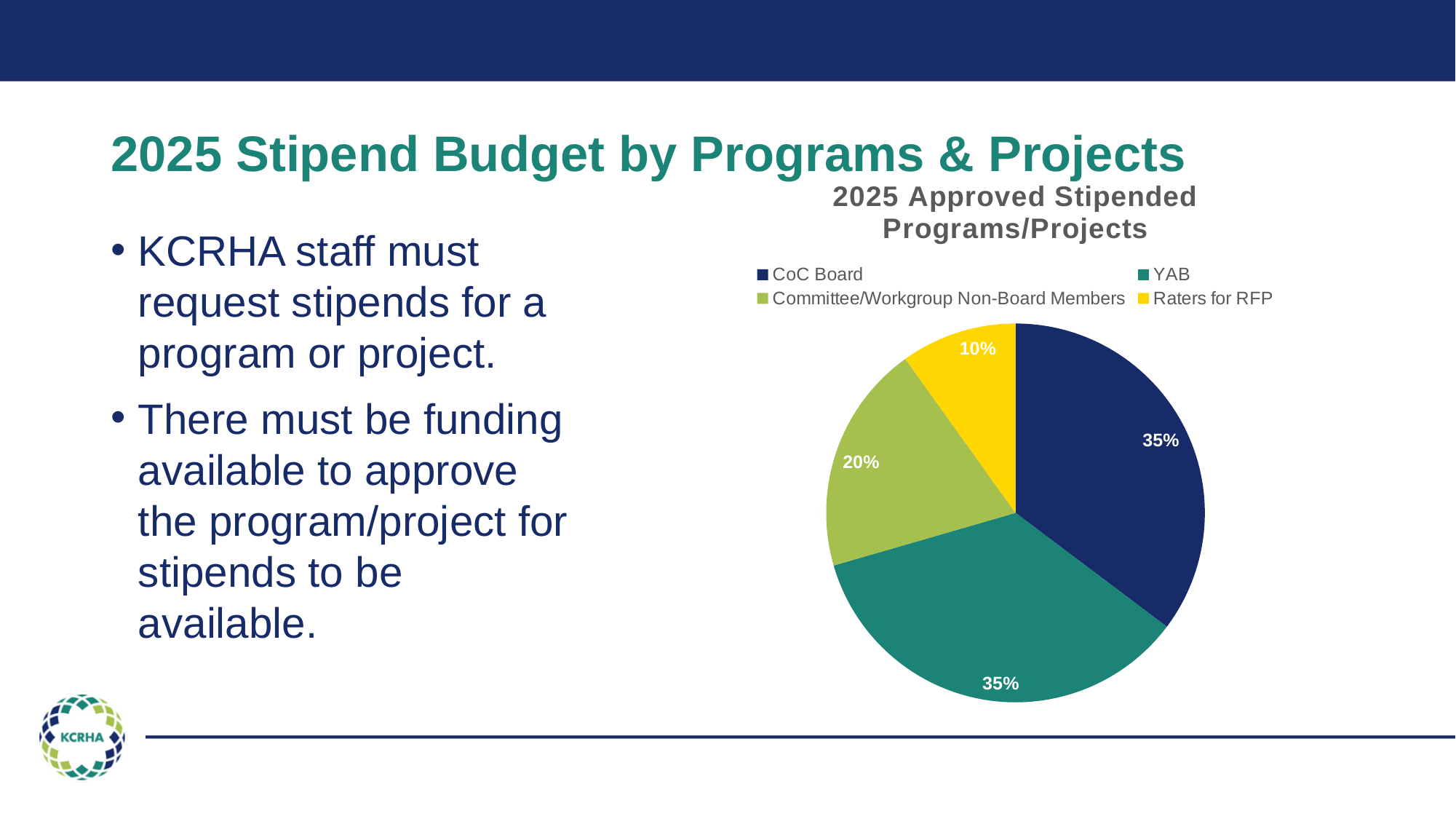

# 2025 Stipend Budget by Programs & Projects

### Chart:

| Category | 2025 Approved Stipended Programs/Projects |
|---|---|
| CoC Board | 71280.0 |
| YAB | 71280.0 |
| Committee/Workgroup Non-Board Members | 39600.0 |
| Raters for RFP | 20000.0 |
KCRHA staff must request stipends for a program or project.
There must be funding available to approve the program/project for stipends to be available.